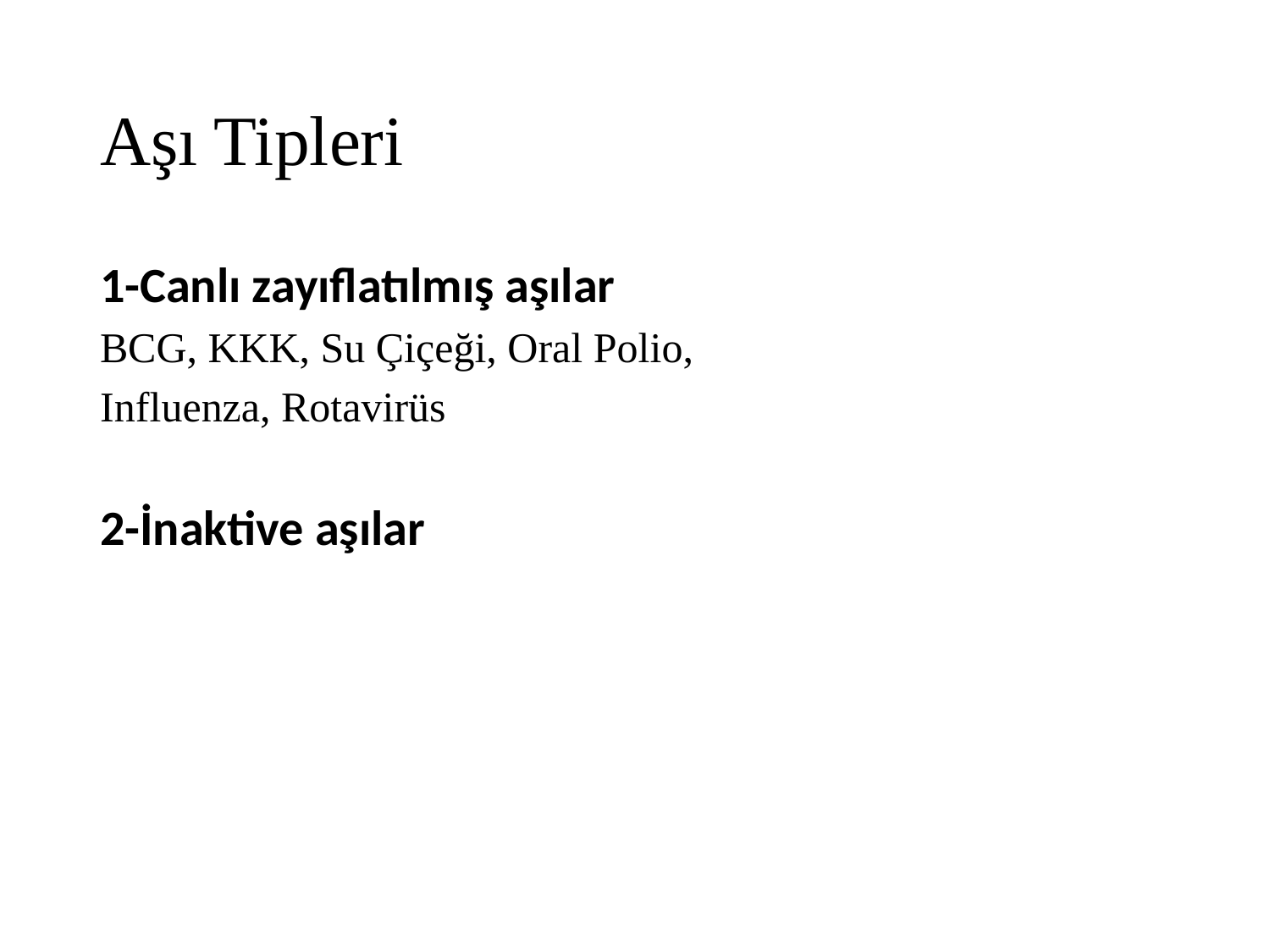

# Aşı Tipleri
1-Canlı zayıflatılmış aşılar
BCG, KKK, Su Çiçeği, Oral Polio,
Influenza, Rotavirüs

2-İnaktive aşılar